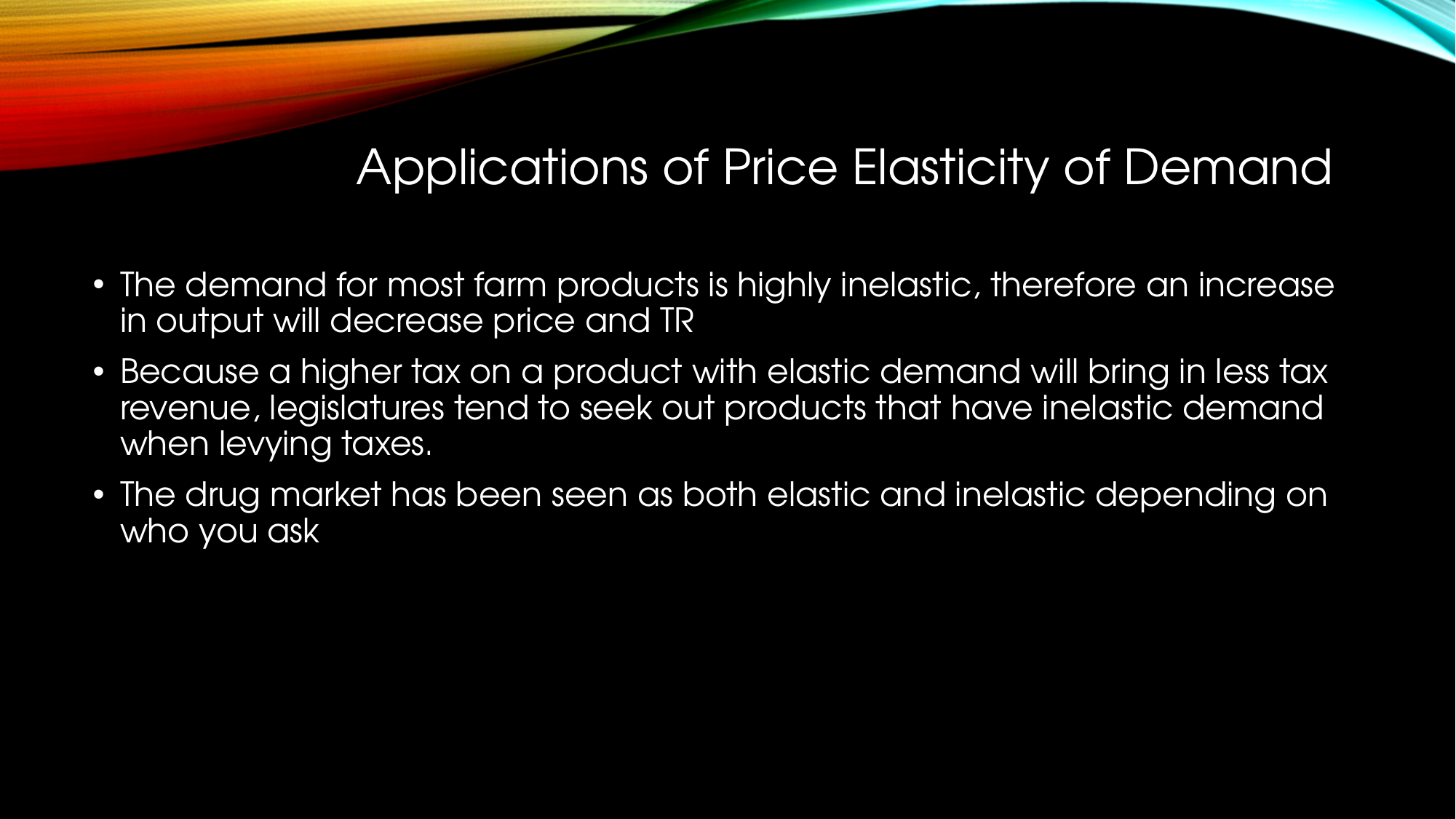

# Applications of Price Elasticity of Demand
The demand for most farm products is highly inelastic, therefore an increase in output will decrease price and TR
Because a higher tax on a product with elastic demand will bring in less tax revenue, legislatures tend to seek out products that have inelastic demand when levying taxes.
The drug market has been seen as both elastic and inelastic depending on who you ask